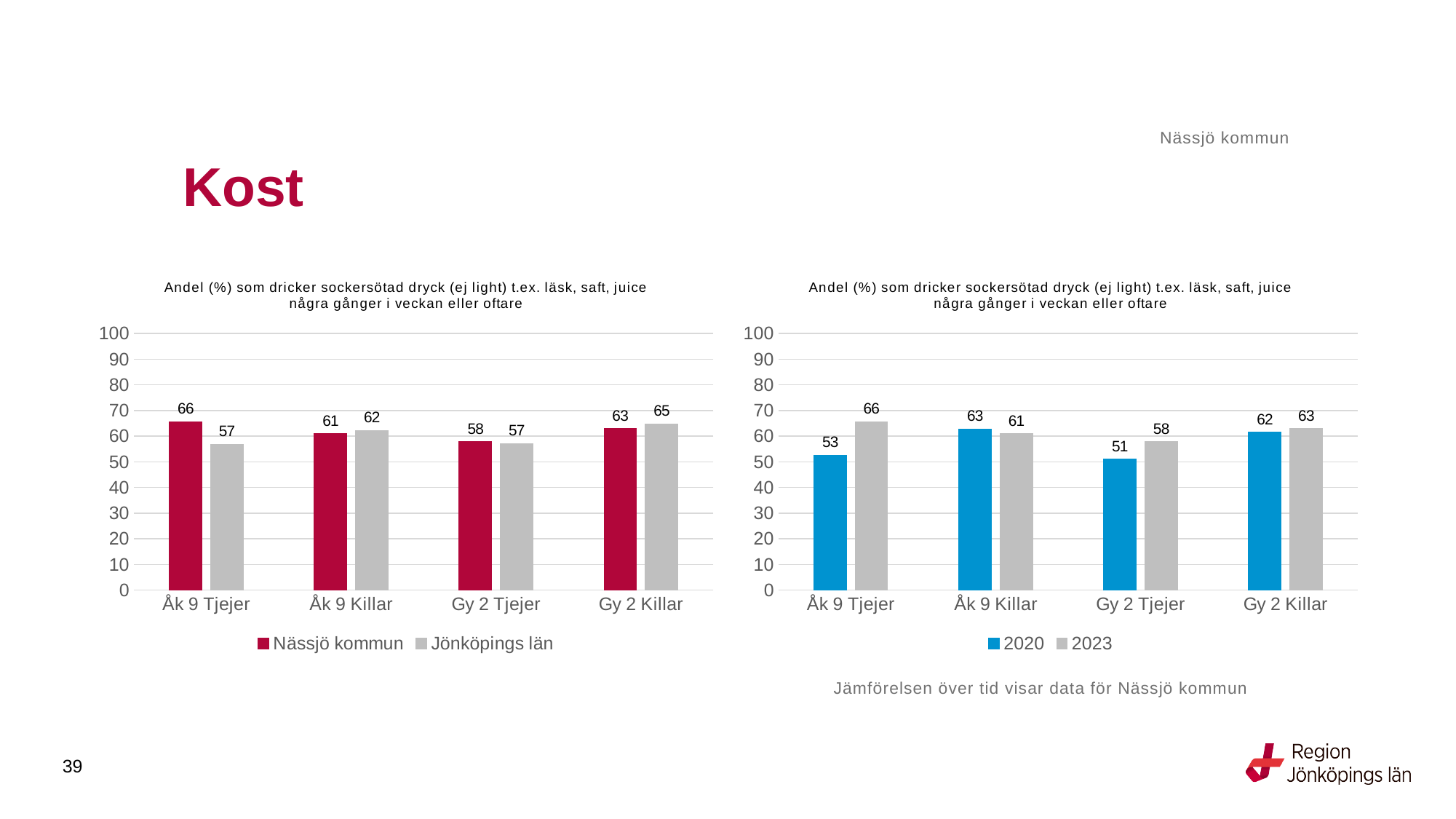

Nässjö kommun
# Kost

### Chart: Andel (%) som dricker sockersötad dryck (ej light) t.ex. läsk, saft, juice några gånger i veckan eller oftare

| Category | Nässjö kommun | Jönköpings län |
|---|---|---|
| Åk 9 Tjejer | 65.6 | 56.8414 |
| Åk 9 Killar | 60.9756 | 62.2006 |
| Gy 2 Tjejer | 57.8125 | 57.0552 |
| Gy 2 Killar | 62.931 | 64.7925 |

### Chart: Andel (%) som dricker sockersötad dryck (ej light) t.ex. läsk, saft, juice några gånger i veckan eller oftare

| Category | 2020 | 2023 |
|---|---|---|
| Åk 9 Tjejer | 52.6316 | 65.6 |
| Åk 9 Killar | 62.8319 | 60.9756 |
| Gy 2 Tjejer | 51.087 | 57.8125 |
| Gy 2 Killar | 61.6 | 62.931 |
Jämförelsen över tid visar data för Nässjö kommun
39